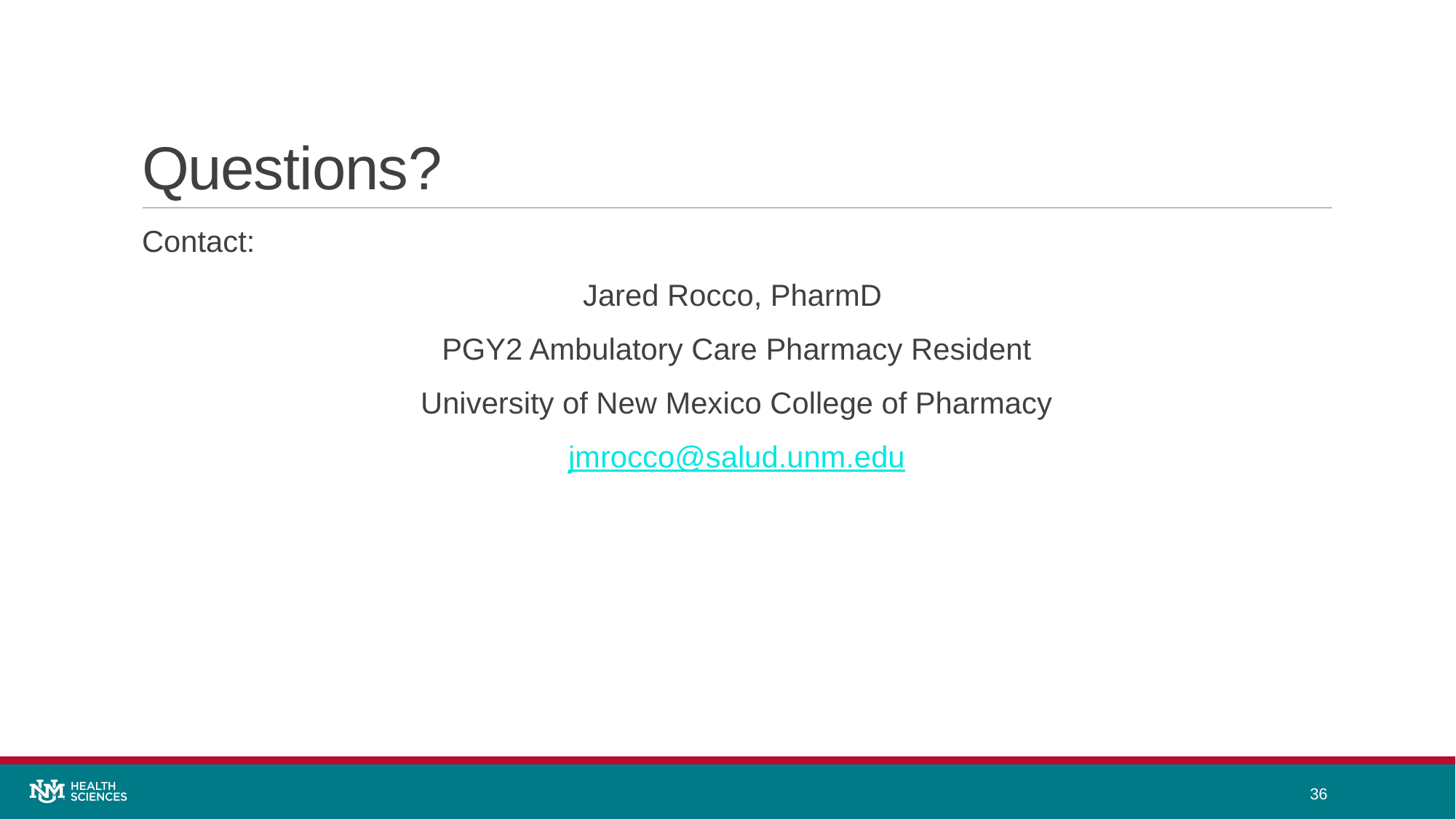

# Questions?
Contact:
Jared Rocco, PharmD
PGY2 Ambulatory Care Pharmacy Resident
University of New Mexico College of Pharmacy
jmrocco@salud.unm.edu

36